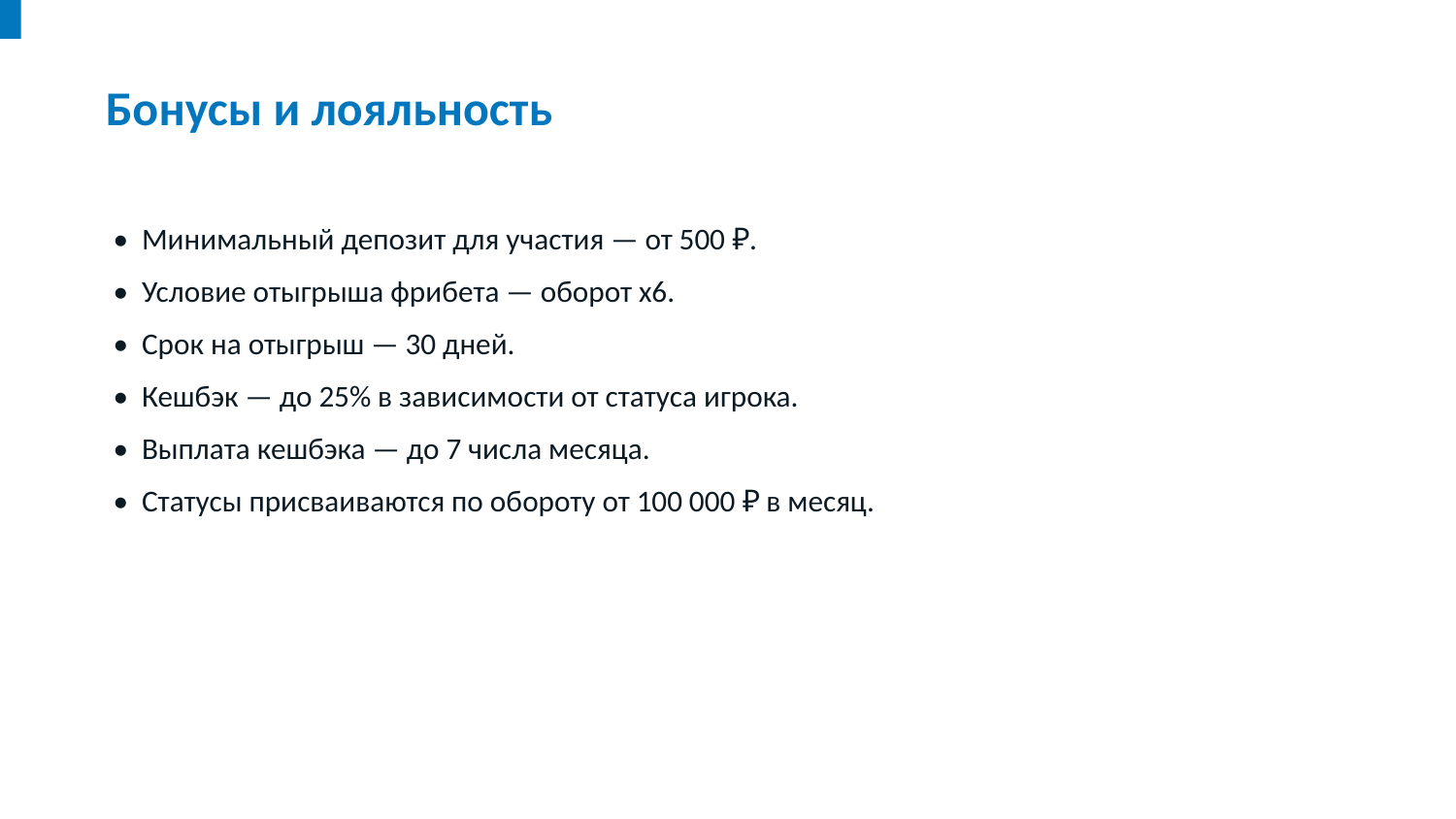

Бонусы и лояльность
•  Минимальный депозит для участия — от 500 ₽.
•  Условие отыгрыша фрибета — оборот x6.
•  Срок на отыгрыш — 30 дней.
•  Кешбэк — до 25% в зависимости от статуса игрока.
•  Выплата кешбэка — до 7 числа месяца.
•  Статусы присваиваются по обороту от 100 000 ₽ в месяц.